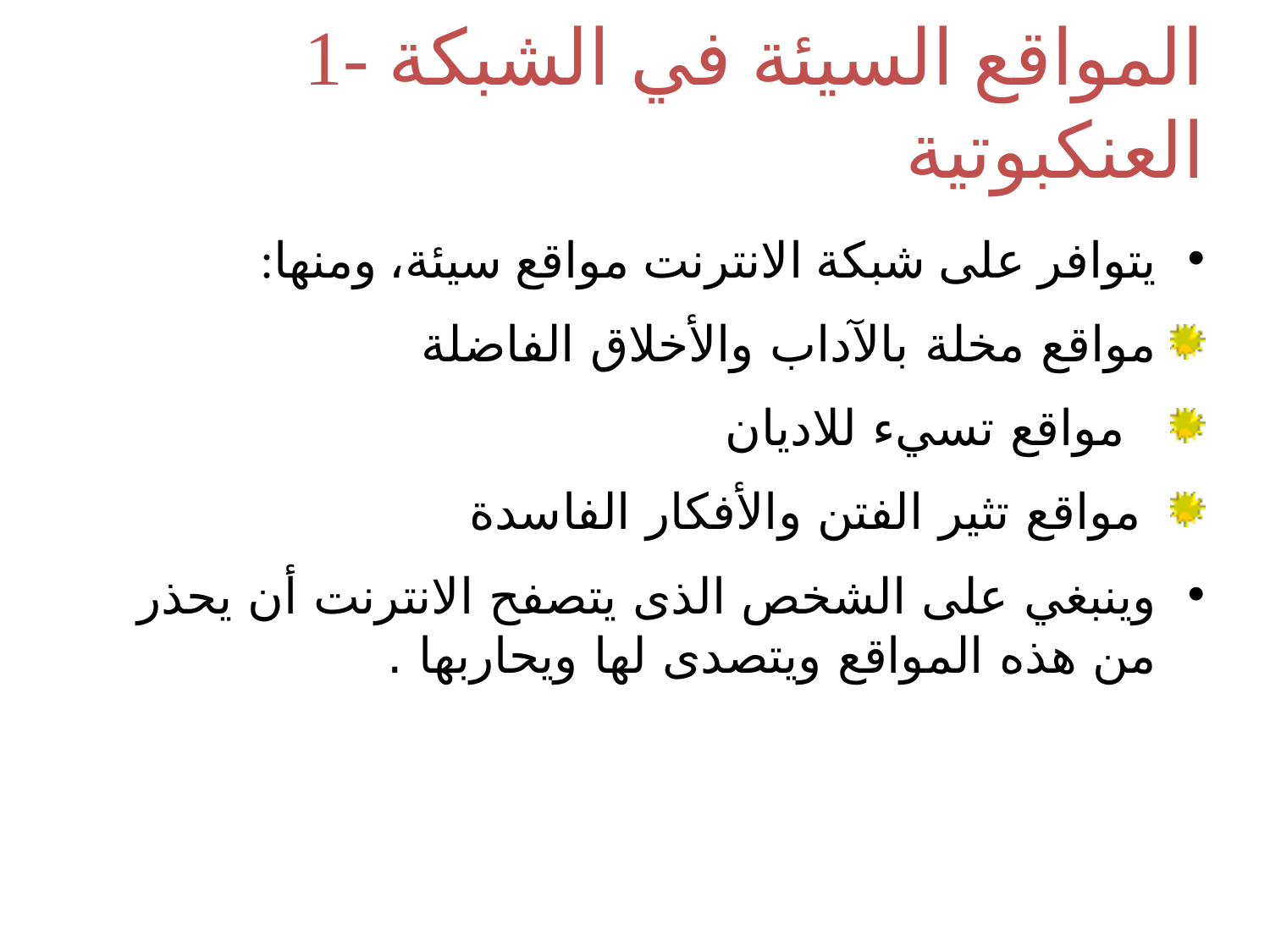

# 1- المواقع السيئة في الشبكة العنكبوتية
يتوافر على شبكة الانترنت مواقع سيئة، ومنها:
مواقع مخلة بالآداب والأخلاق الفاضلة
  مواقع تسيء للاديان
 مواقع تثير الفتن والأفكار الفاسدة
وينبغي على الشخص الذى يتصفح الانترنت أن يحذر من هذه المواقع ويتصدى لها ويحاربها .